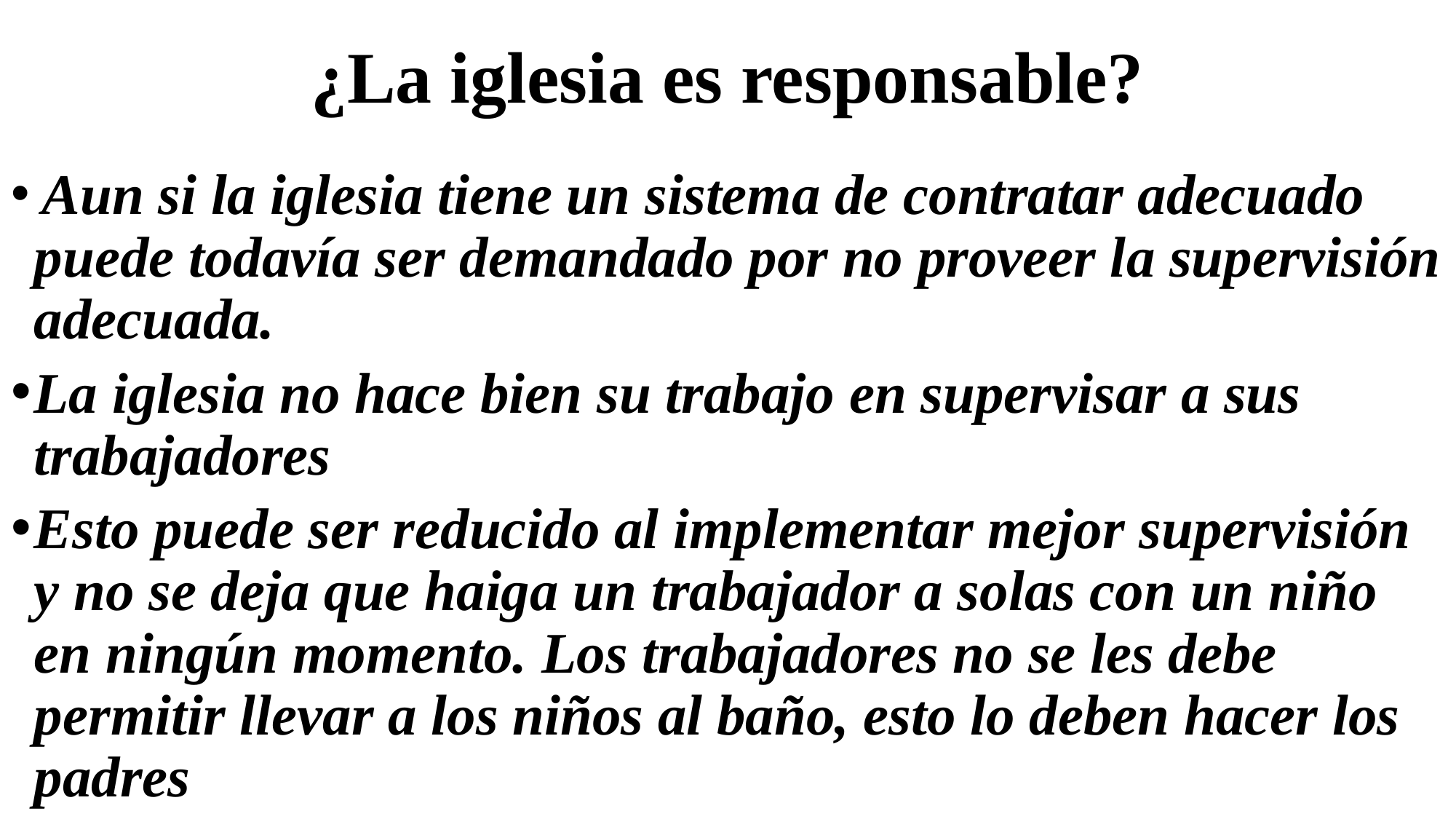

# ¿La iglesia es responsable?
 Aun si la iglesia tiene un sistema de contratar adecuado puede todavía ser demandado por no proveer la supervisión adecuada.
La iglesia no hace bien su trabajo en supervisar a sus trabajadores
Esto puede ser reducido al implementar mejor supervisión y no se deja que haiga un trabajador a solas con un niño en ningún momento. Los trabajadores no se les debe permitir llevar a los niños al baño, esto lo deben hacer los padres